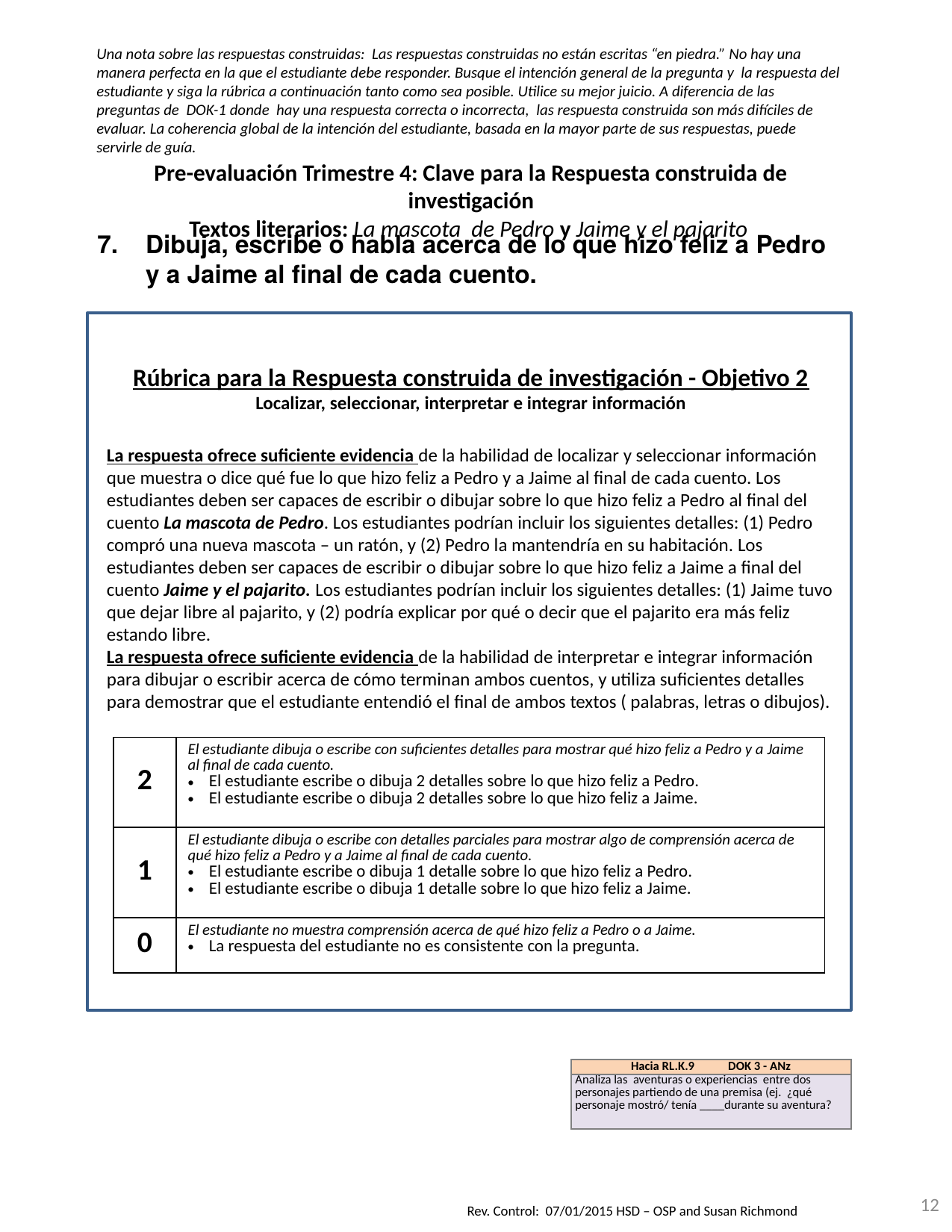

Una nota sobre las respuestas construidas:  Las respuestas construidas no están escritas “en piedra.” No hay una manera perfecta en la que el estudiante debe responder. Busque el intención general de la pregunta y  la respuesta del estudiante y siga la rúbrica a continuación tanto como sea posible. Utilice su mejor juicio. A diferencia de las preguntas de  DOK-1 donde  hay una respuesta correcta o incorrecta,  las respuesta construida son más difíciles de evaluar. La coherencia global de la intención del estudiante, basada en la mayor parte de sus respuestas, puede servirle de guía.
Pre-evaluación Trimestre 4: Clave para la Respuesta construida de investigación
Textos literarios: La mascota  de Pedro y Jaime y el pajarito
7.    Dibuja, escribe o habla acerca de lo que hizo feliz a Pedro y a Jaime al final de cada cuento.

Rúbrica para la Respuesta construida de investigación - Objetivo 2
Localizar, seleccionar, interpretar e integrar información

La respuesta ofrece suficiente evidencia de la habilidad de localizar y seleccionar información que muestra o dice qué fue lo que hizo feliz a Pedro y a Jaime al final de cada cuento. Los estudiantes deben ser capaces de escribir o dibujar sobre lo que hizo feliz a Pedro al final del cuento La mascota de Pedro. Los estudiantes podrían incluir los siguientes detalles: (1) Pedro  compró una nueva mascota – un ratón, y (2) Pedro la mantendría en su habitación. Los estudiantes deben ser capaces de escribir o dibujar sobre lo que hizo feliz a Jaime a final del cuento Jaime y el pajarito. Los estudiantes podrían incluir los siguientes detalles: (1) Jaime tuvo que dejar libre al pajarito, y (2) podría explicar por qué o decir que el pajarito era más feliz estando libre.
La respuesta ofrece suficiente evidencia de la habilidad de interpretar e integrar información para dibujar o escribir acerca de cómo terminan ambos cuentos, y utiliza suficientes detalles para demostrar que el estudiante entendió el final de ambos textos ( palabras, letras o dibujos).
Constructed Response Research Rubrics Target 2
Locate, Select, Interpret and Integrate Information.
| 2 | El estudiante dibuja o escribe con suficientes detalles para mostrar qué hizo feliz a Pedro y a Jaime al final de cada cuento. El estudiante escribe o dibuja 2 detalles sobre lo que hizo feliz a Pedro. El estudiante escribe o dibuja 2 detalles sobre lo que hizo feliz a Jaime. |
| --- | --- |
| 1 | El estudiante dibuja o escribe con detalles parciales para mostrar algo de comprensión acerca de qué hizo feliz a Pedro y a Jaime al final de cada cuento. El estudiante escribe o dibuja 1 detalle sobre lo que hizo feliz a Pedro. El estudiante escribe o dibuja 1 detalle sobre lo que hizo feliz a Jaime. |
| 0 | El estudiante no muestra comprensión acerca de qué hizo feliz a Pedro o a Jaime. La respuesta del estudiante no es consistente con la pregunta. |
| Hacia RL.K.9 DOK 3 - ANz |
| --- |
| Analiza las aventuras o experiencias entre dos personajes partiendo de una premisa (ej. ¿qué personaje mostró/ tenía \_\_\_\_durante su aventura? |
12